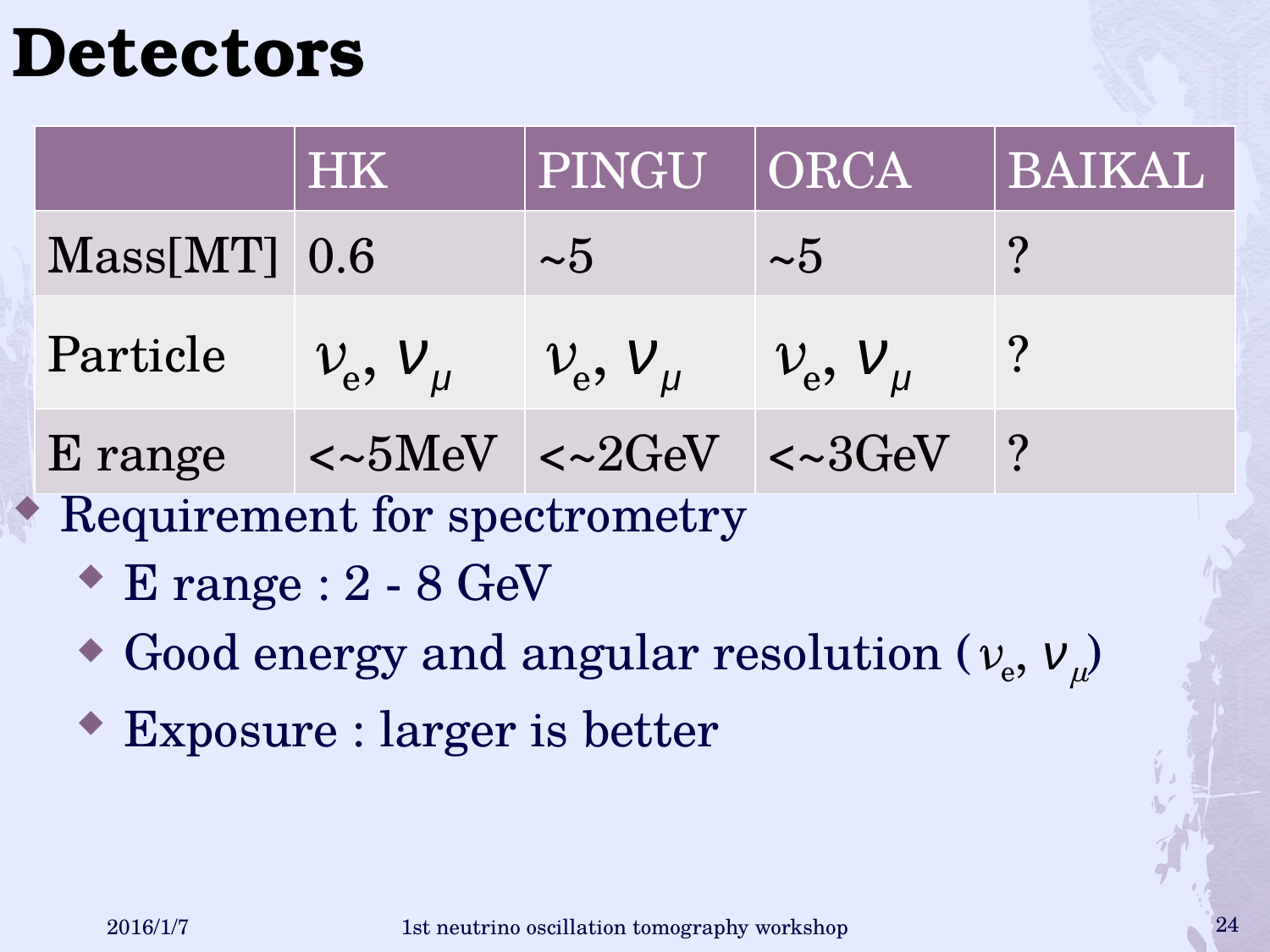

# Detectors
|  | HK | PINGU | ORCA | BAIKAL |
| --- | --- | --- | --- | --- |
| Mass[MT] | 0.6 | ~5 | ~5 | ? |
| Particle | νe, νμ | νe, νμ | νe, νμ | ? |
| E range | <~5MeV | <~2GeV | <~3GeV | ? |
Requirement for spectrometry
E range : 2 - 8 GeV
Good energy and angular resolution (νe, νμ)
Exposure : larger is better
2016/1/7
1st neutrino oscillation tomography workshop
24